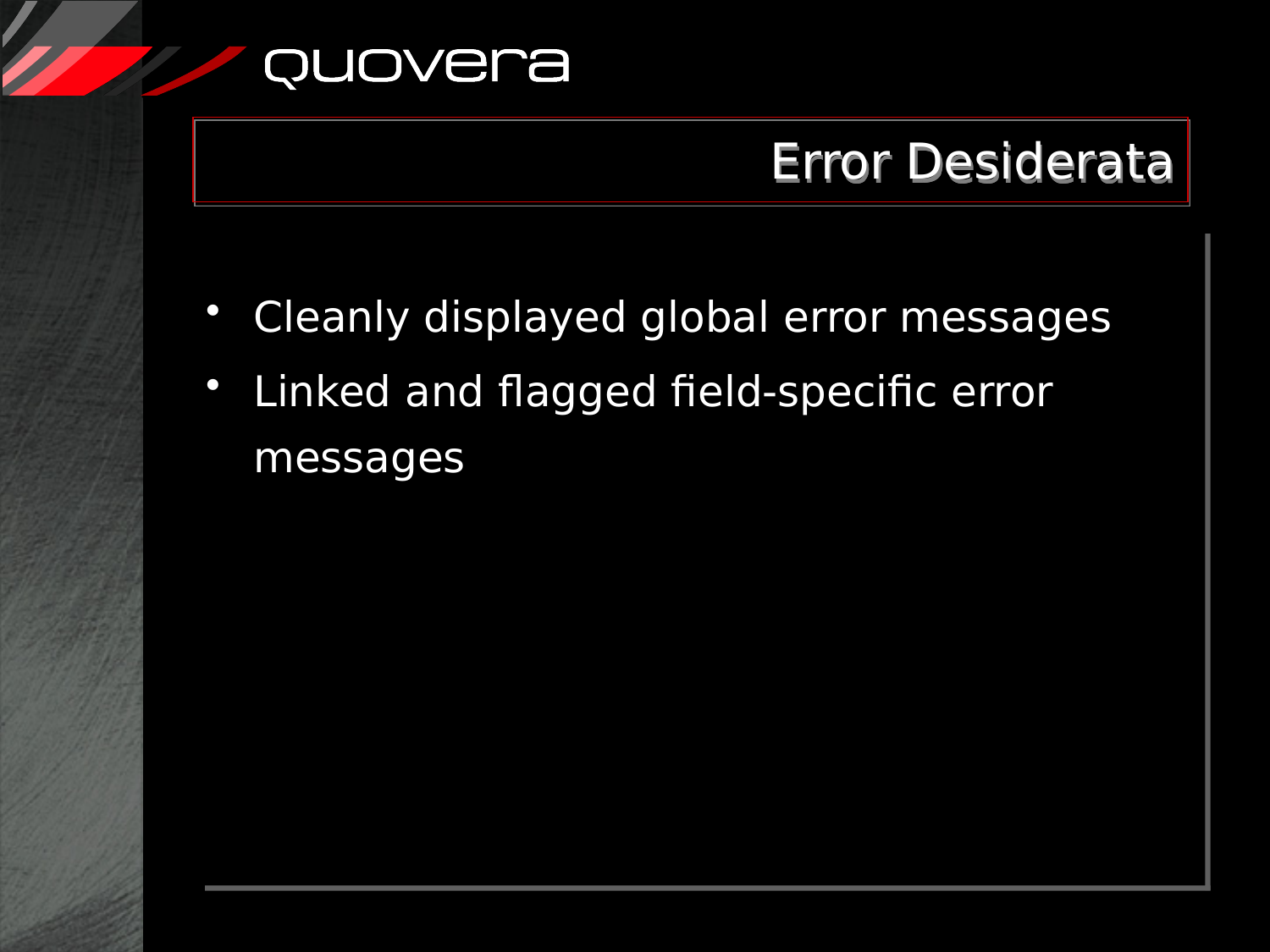

# Error Desiderata
Cleanly displayed global error messages
Linked and flagged field-specific error messages